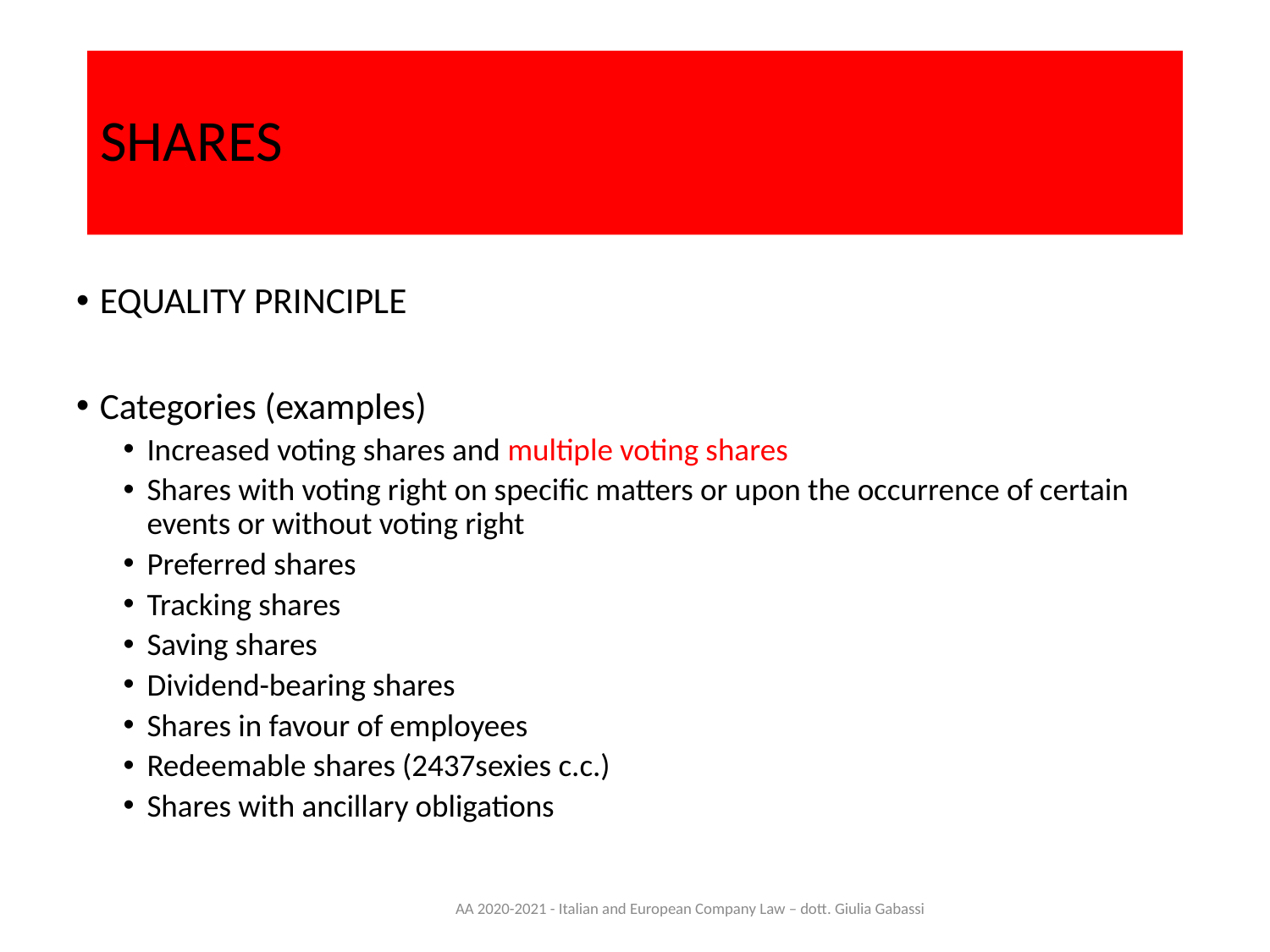

# SHARES

EQUALITY PRINCIPLE

Categories (examples)
Increased voting shares and multiple voting shares
Shares with voting right on specific matters or upon the occurrence of certain events or without voting right
Preferred shares
Tracking shares
Saving shares
Dividend-bearing shares
Shares in favour of employees
Redeemable shares (2437sexies c.c.)
Shares with ancillary obligations

AA 2020-2021 - Italian and European Company Law – dott. Giulia Gabassi